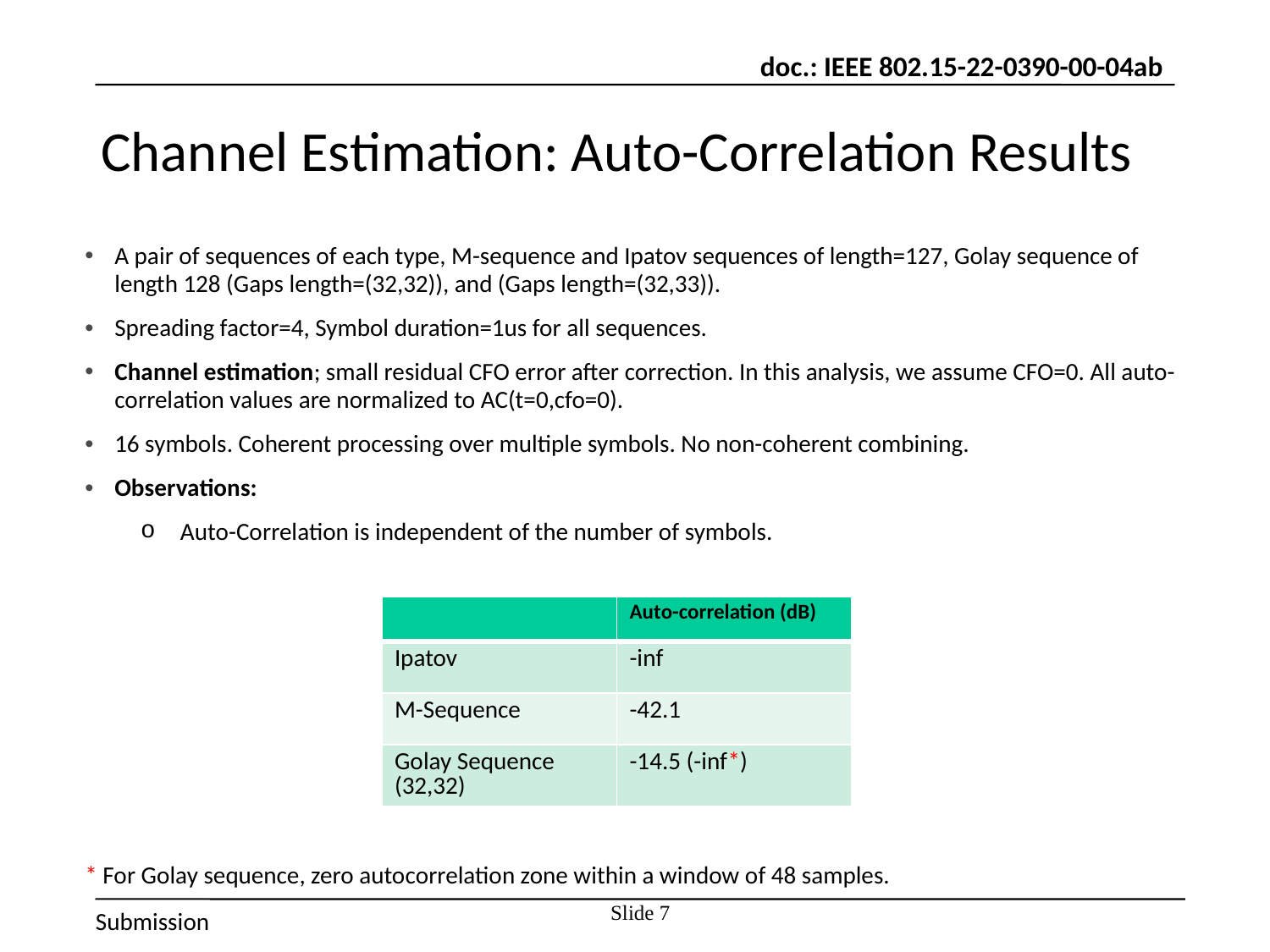

# Channel Estimation: Auto-Correlation Results

A pair of sequences of each type, M-sequence and Ipatov sequences of length=127, Golay sequence of length 128 (Gaps length=(32,32)), and (Gaps length=(32,33)).
Spreading factor=4, Symbol duration=1us for all sequences.
Channel estimation; small residual CFO error after correction. In this analysis, we assume CFO=0. All auto-correlation values are normalized to AC(t=0,cfo=0).
16 symbols. Coherent processing over multiple symbols. No non-coherent combining.
Observations:
Auto-Correlation is independent of the number of symbols.

* For Golay sequence, zero autocorrelation zone within a window of 48 samples.

|  | Auto-correlation (dB) |
| --- | --- |
| Ipatov | -inf |
| M-Sequence | -42.1 |
| Golay Sequence (32,32) | -14.5 (-inf\*) |
Slide 7